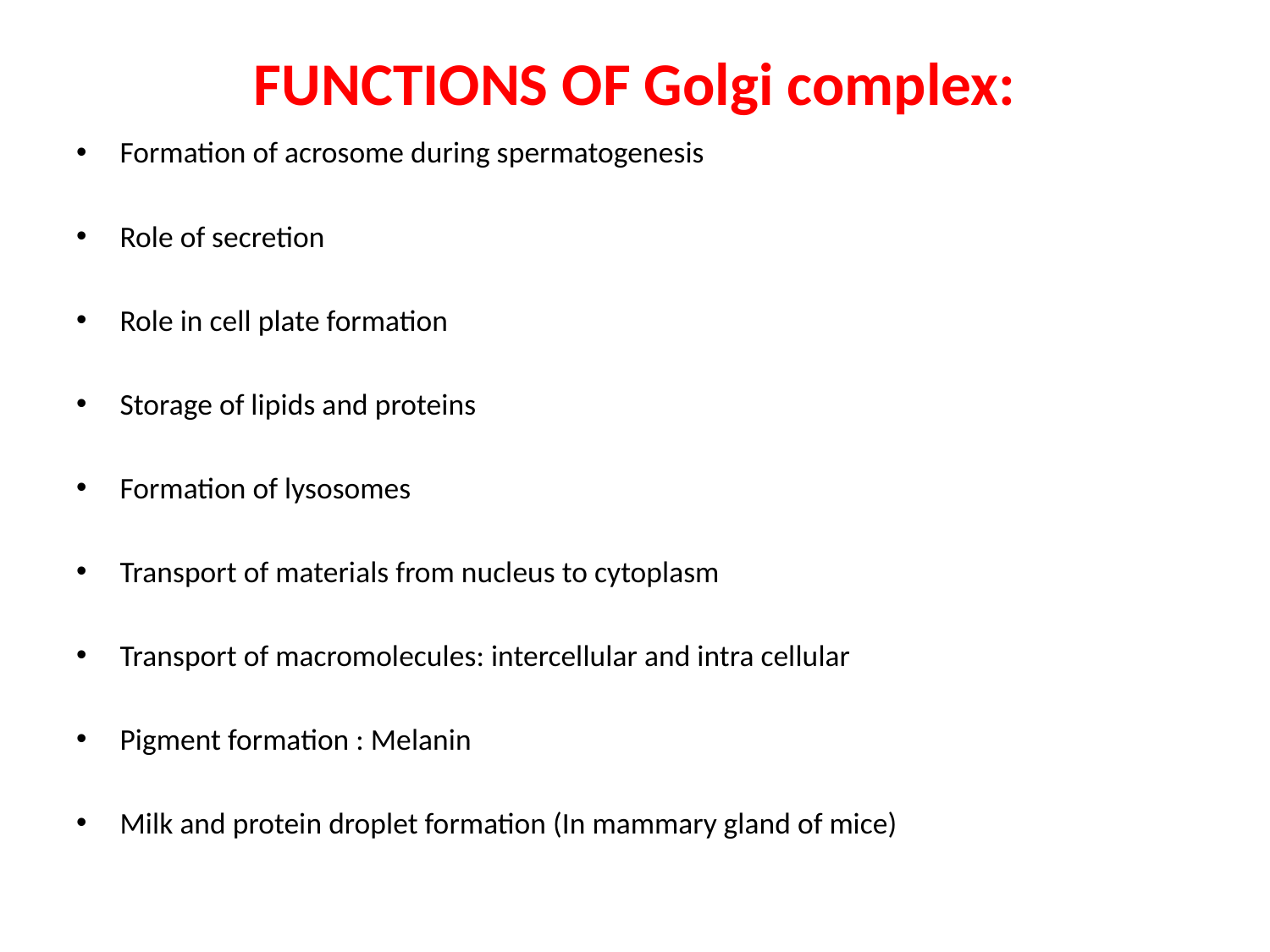

# FUNCTIONS OF Golgi complex:
Formation of acrosome during spermatogenesis

Role of secretion

Role in cell plate formation

Storage of lipids and proteins

Formation of lysosomes

Transport of materials from nucleus to cytoplasm

Transport of macromolecules: intercellular and intra cellular

Pigment formation : Melanin

Milk and protein droplet formation (In mammary gland of mice)